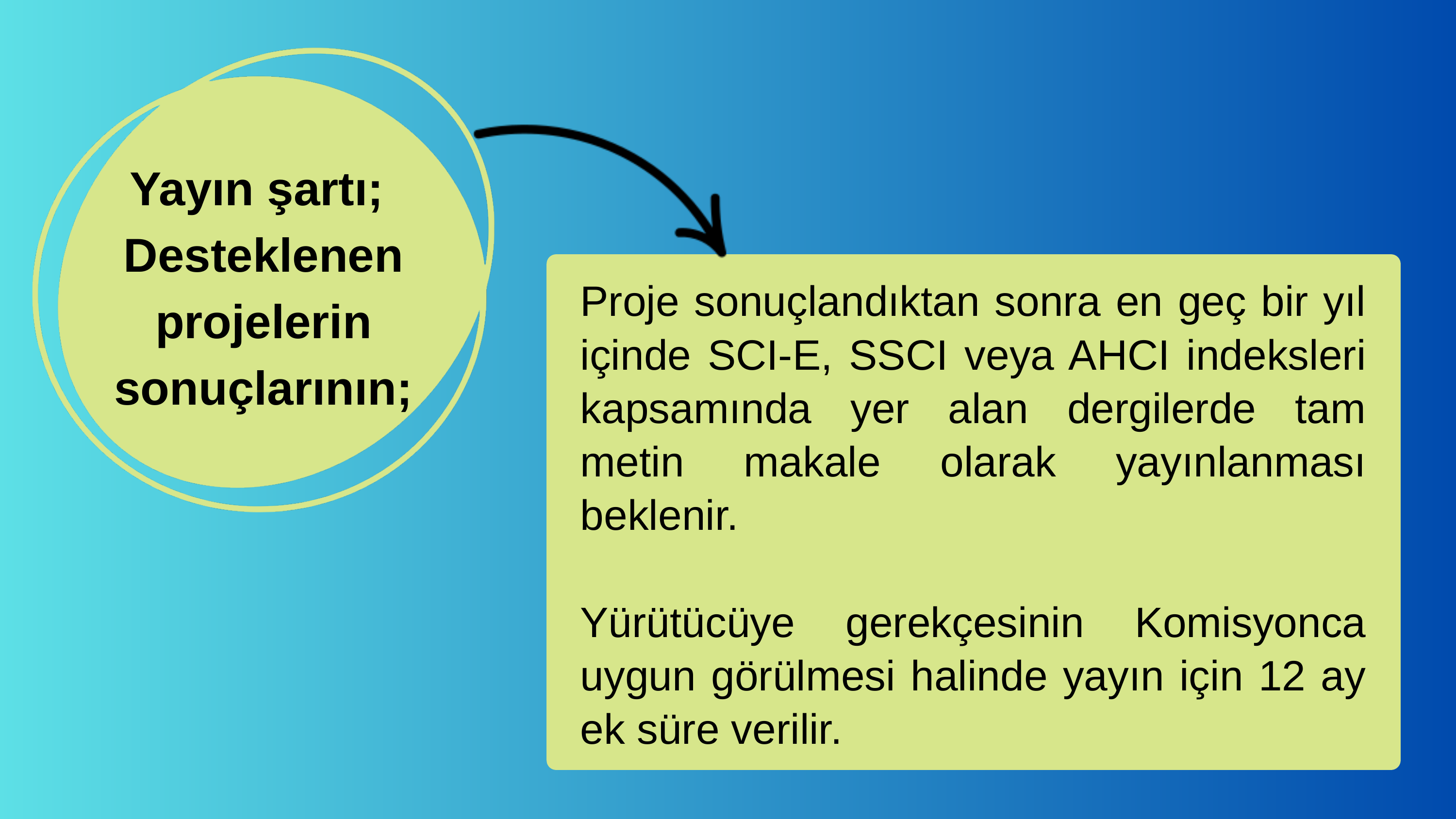

Yayın şartı;
Desteklenen projelerin sonuçlarının;

Proje sonuçlandıktan sonra en geç bir yıl içinde SCI-E, SSCI veya AHCI indeksleri kapsamında yer alan dergilerde tam metin makale olarak yayınlanması beklenir.

Yürütücüye gerekçesinin Komisyonca uygun görülmesi halinde yayın için 12 ay ek süre verilir.